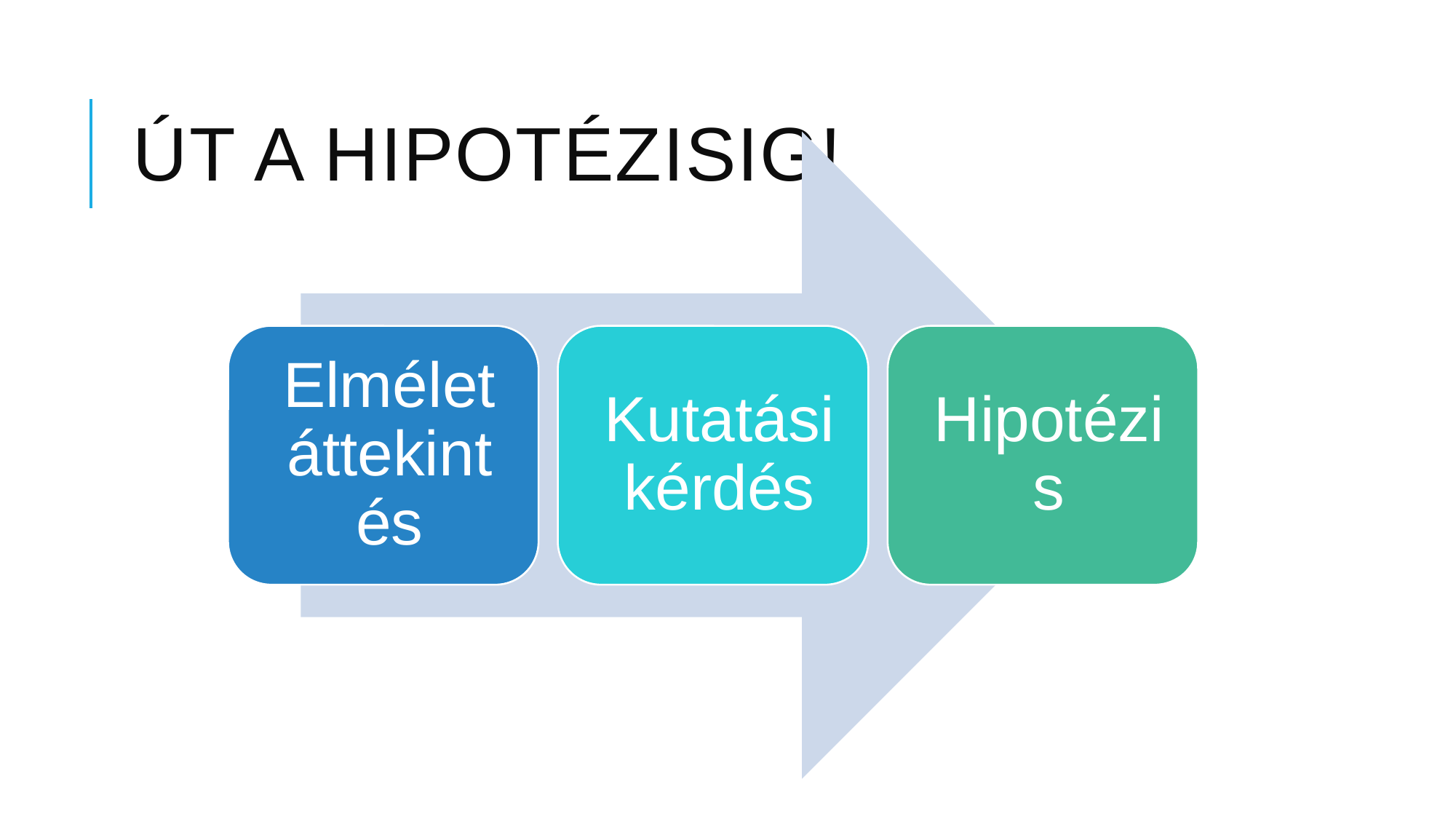

# Út a hipotézisig!
Elmélet áttekintés
Kutatási kérdés
Hipotézis